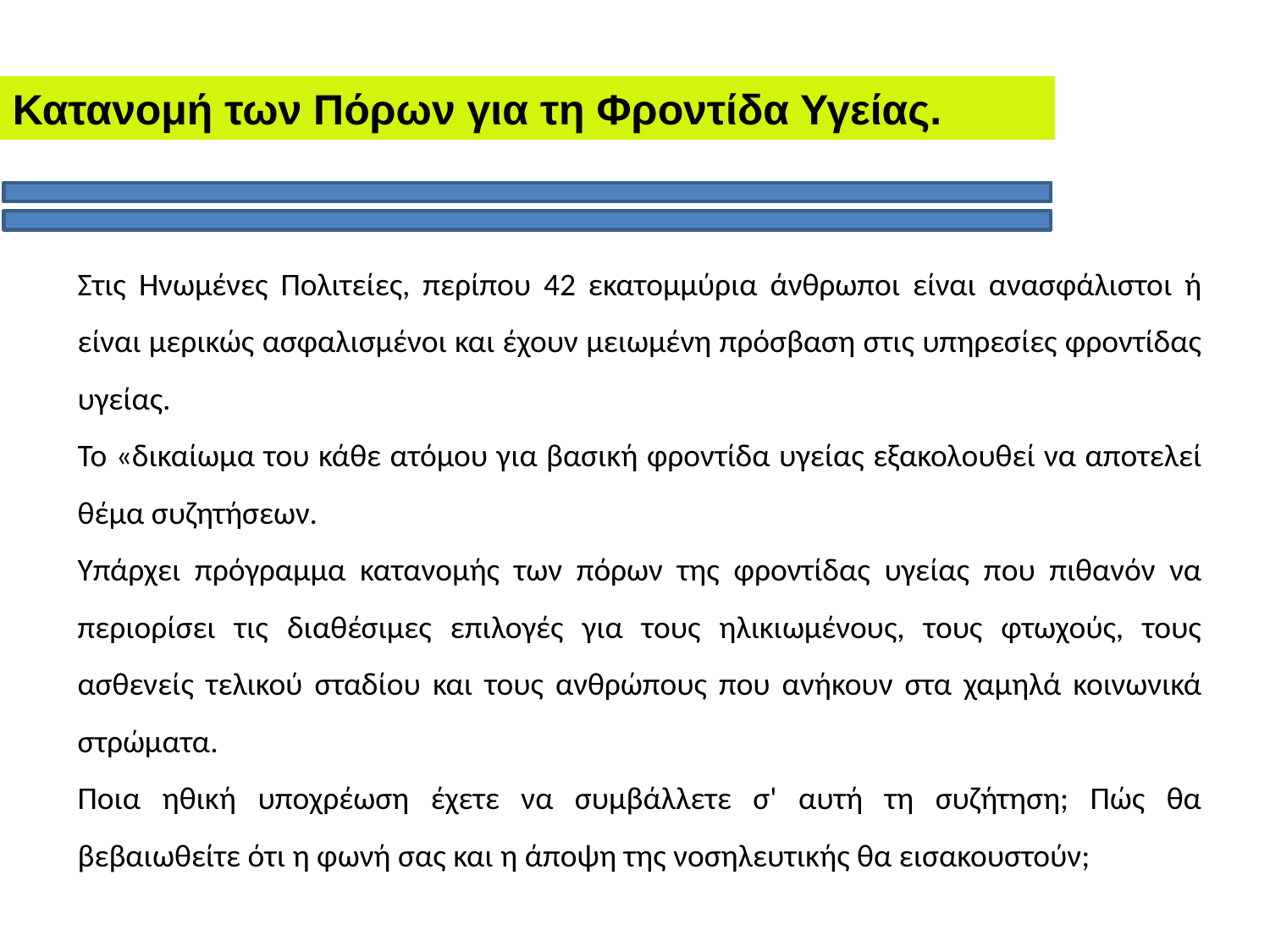

Κατανομή των Πόρων για τη Φροντίδα Υγείας.
Στις Ηνωμένες Πολιτείες, περίπου 42 εκατομμύρια άνθρωποι είναι ανασφάλιστοι ή είναι μερικώς ασφαλισμένοι και έχουν μειωμένη πρόσβαση στις υπηρεσίες φροντίδας υγείας.
Το «δικαίωμα του κάθε ατόμου για βασική φροντίδα υγείας εξακολουθεί να αποτελεί θέμα συζητήσεων.
Υπάρχει πρόγραμμα κατανομής των πόρων της φροντίδας υγείας που πιθανόν να περιορίσει τις διαθέσιμες επιλογές για τους ηλικιωμένους, τους φτωχούς, τους ασθενείς τελικού σταδίου και τους ανθρώπους που ανήκουν στα χαμηλά κοινωνικά στρώματα.
Ποια ηθική υποχρέωση έχετε να συμβάλλετε σ' αυτή τη συζήτηση; Πώς θα βεβαιωθείτε ότι η φωνή σας και η άποψη της νοσηλευτικής θα εισακουστούν;